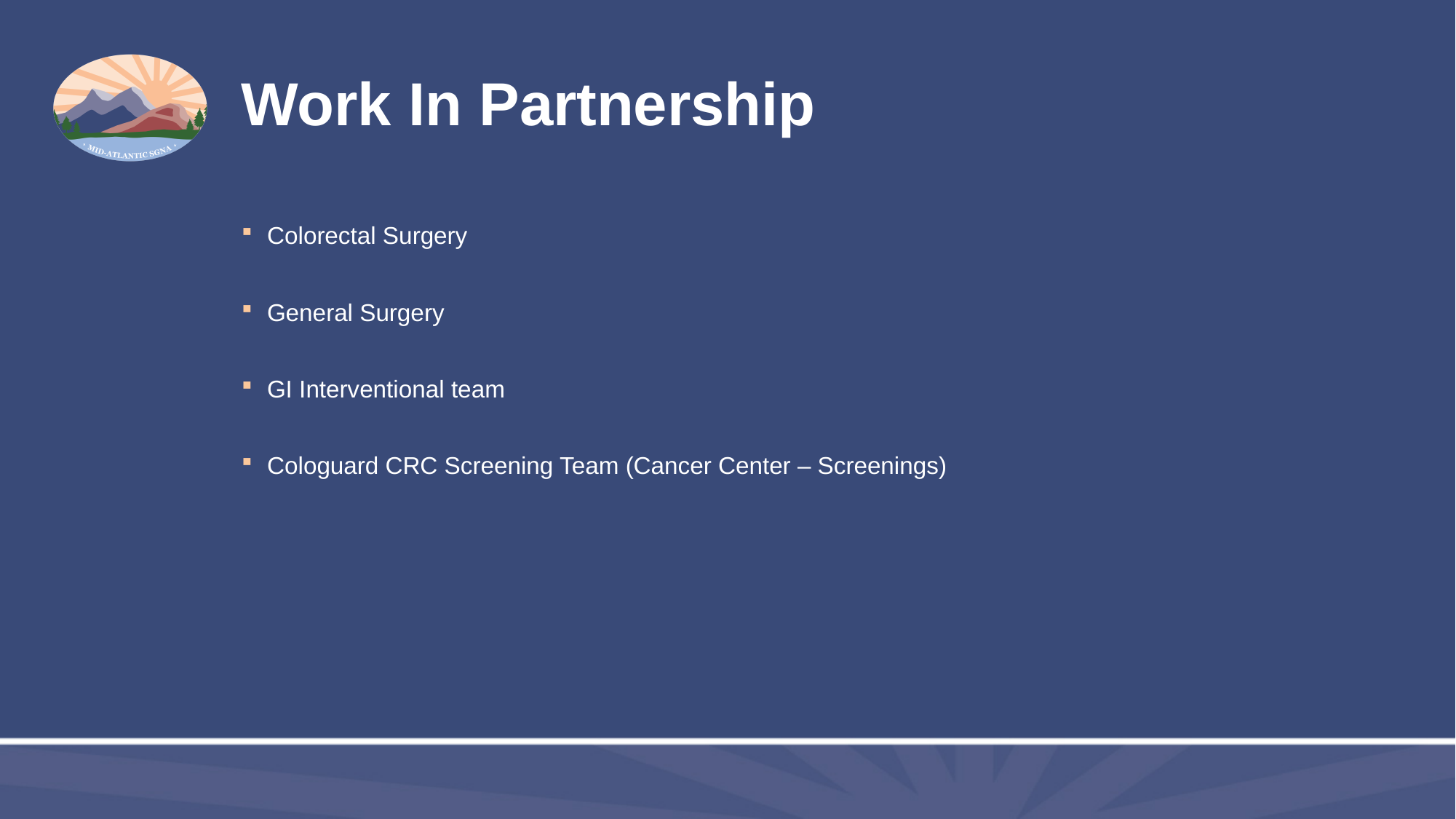

# Work In Partnership
Colorectal Surgery

General Surgery

GI Interventional team

Cologuard CRC Screening Team (Cancer Center – Screenings)